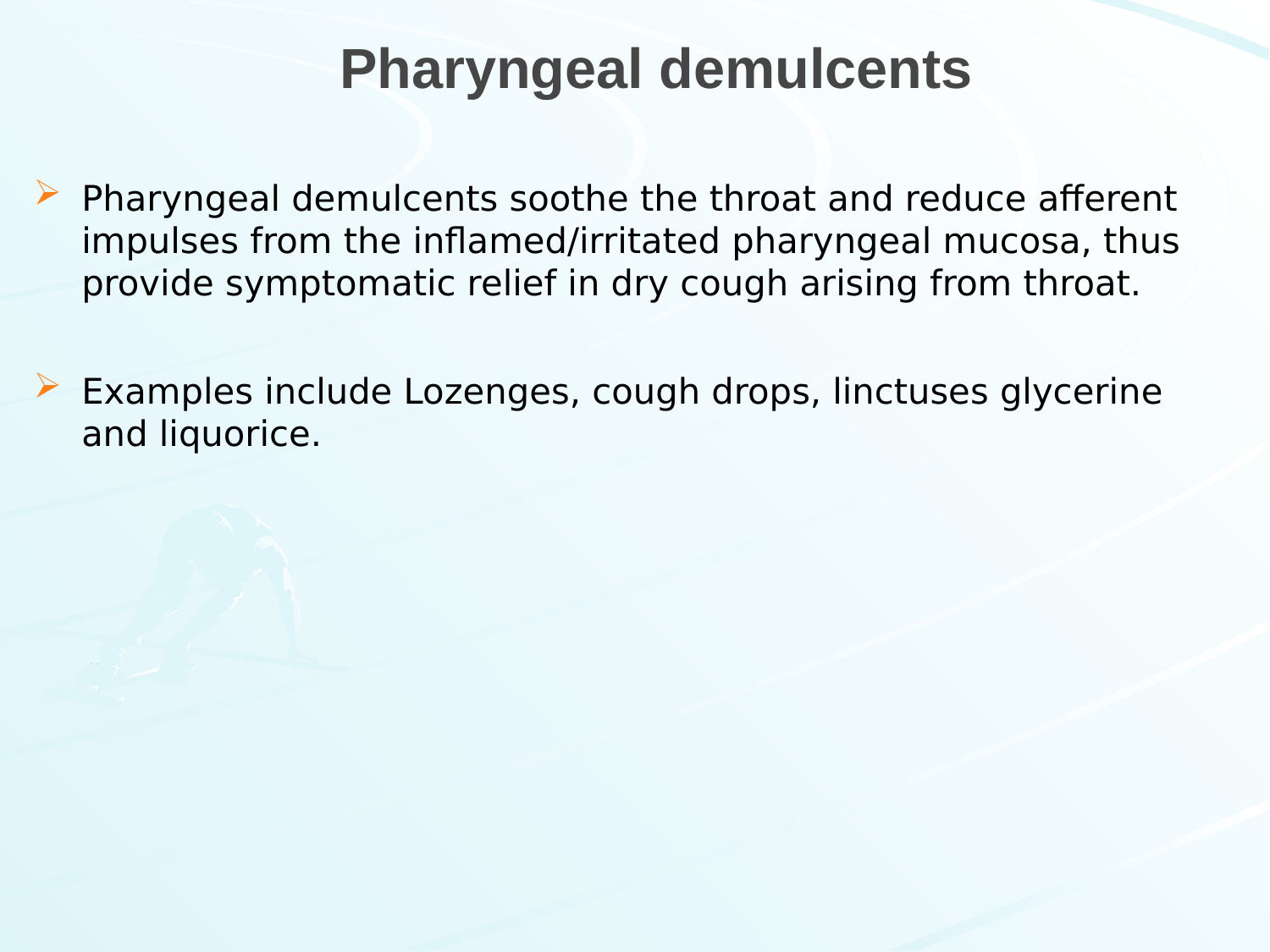

# Pharyngeal demulcents
Pharyngeal demulcents soothe the throat and reduce afferent impulses from the inflamed/irritated pharyngeal mucosa, thus provide symptomatic relief in dry cough arising from throat.

Examples include Lozenges, cough drops, linctuses glycerine and liquorice.